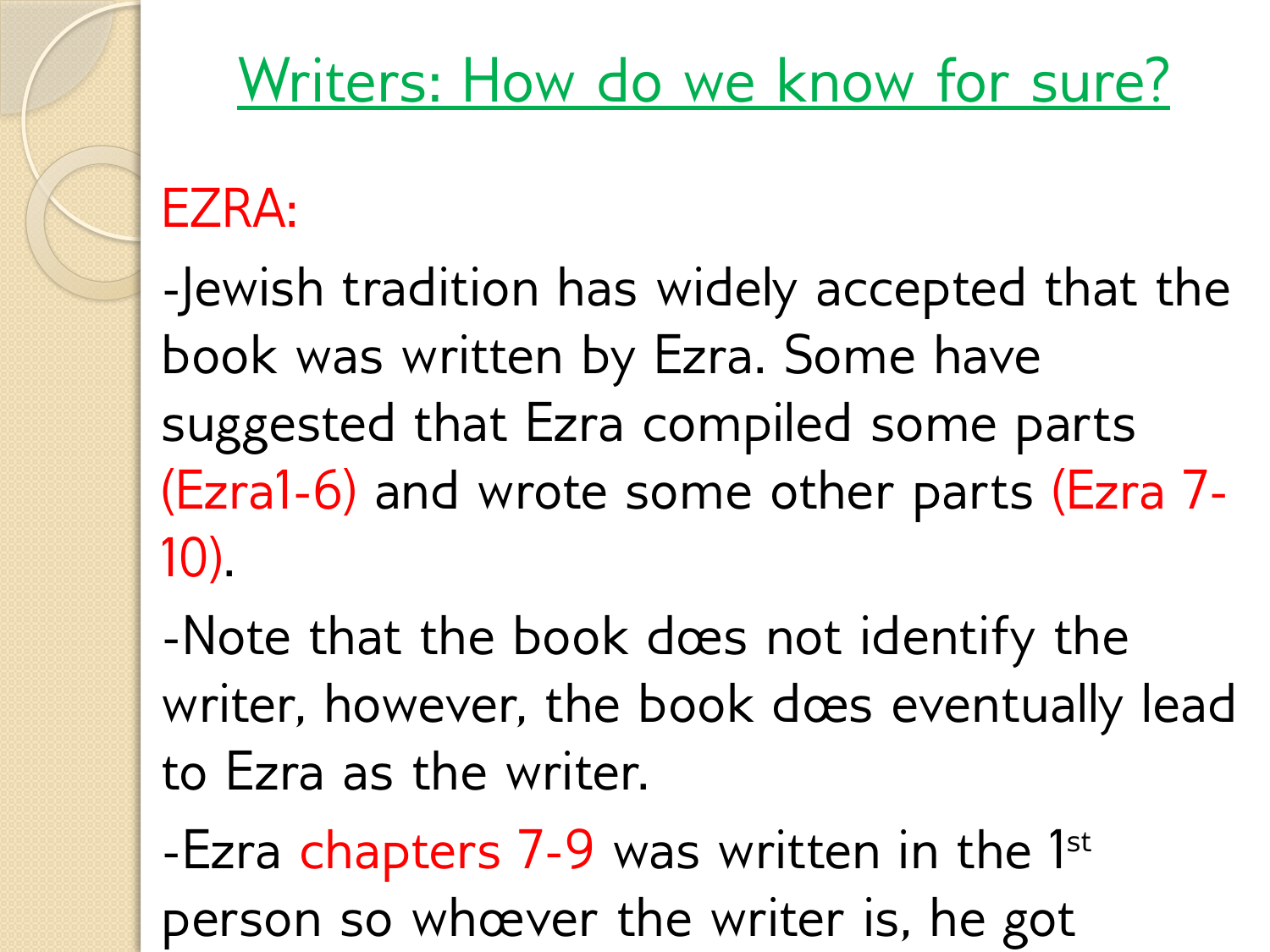

# Writers: How do we know for sure?

EZRA:
-Jewish tradition has widely accepted that the book was written by Ezra. Some have suggested that Ezra compiled some parts (Ezra1-6) and wrote some other parts (Ezra 7-10).
-Note that the book does not identify the writer, however, the book does eventually lead to Ezra as the writer.
-Ezra chapters 7-9 was written in the 1st person so whoever the writer is, he got personal in these chapters….